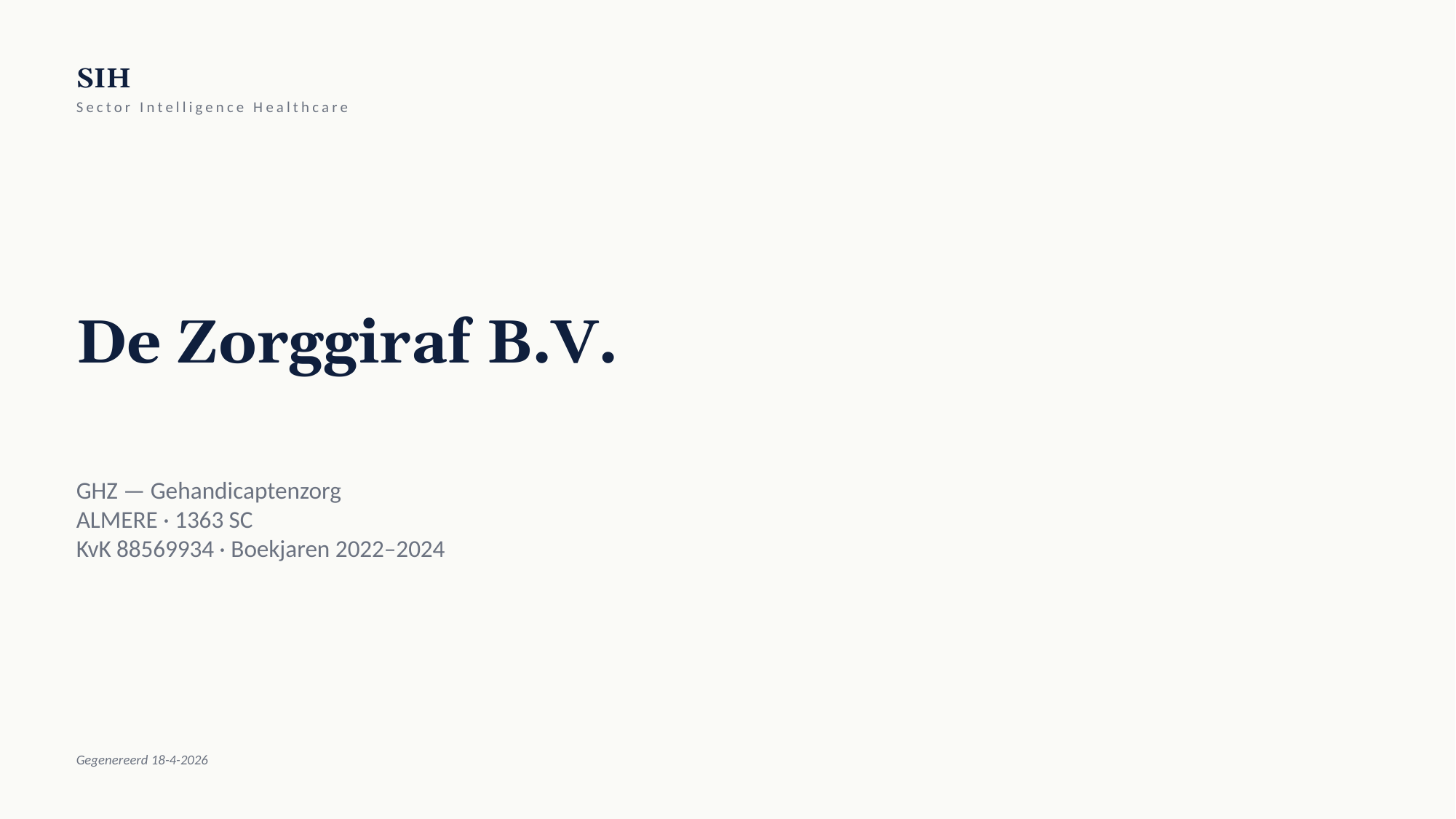

SIH
Sector Intelligence Healthcare
De Zorggiraf B.V.
GHZ — Gehandicaptenzorg
ALMERE · 1363 SC
KvK 88569934 · Boekjaren 2022–2024
Gegenereerd 18-4-2026